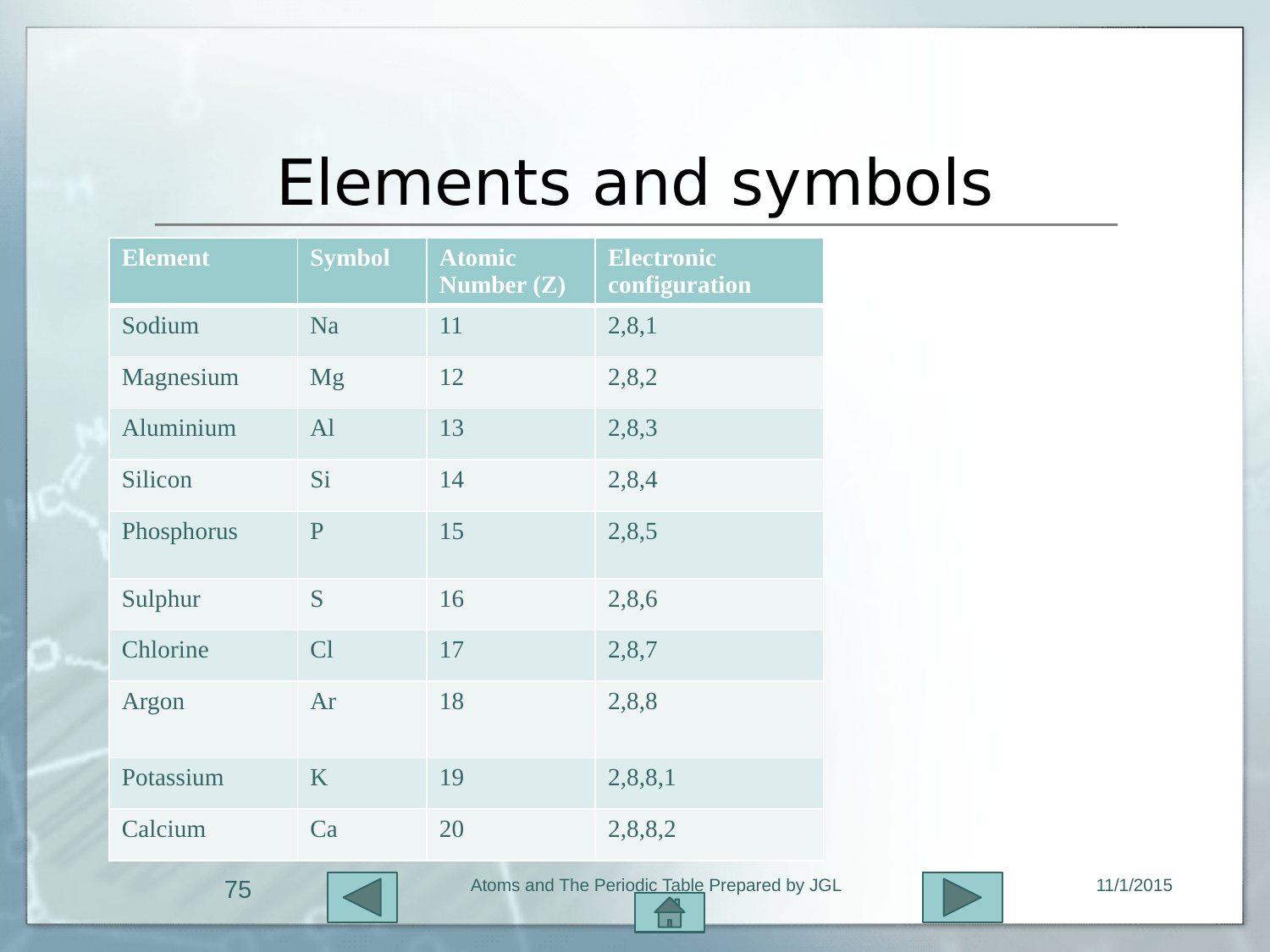

# Elements and symbols
| Element | Symbol | Atomic Number (Z) | Electronic configuration |
| --- | --- | --- | --- |
| Sodium | Na | 11 | 2,8,1 |
| Magnesium | Mg | 12 | 2,8,2 |
| Aluminium | Al | 13 | 2,8,3 |
| Silicon | Si | 14 | 2,8,4 |
| Phosphorus | P | 15 | 2,8,5 |
| Sulphur | S | 16 | 2,8,6 |
| Chlorine | Cl | 17 | 2,8,7 |
| Argon | Ar | 18 | 2,8,8 |
| Potassium | K | 19 | 2,8,8,1 |
| Calcium | Ca | 20 | 2,8,8,2 |
75
Atoms and The Periodic Table Prepared by JGL
11/1/2015